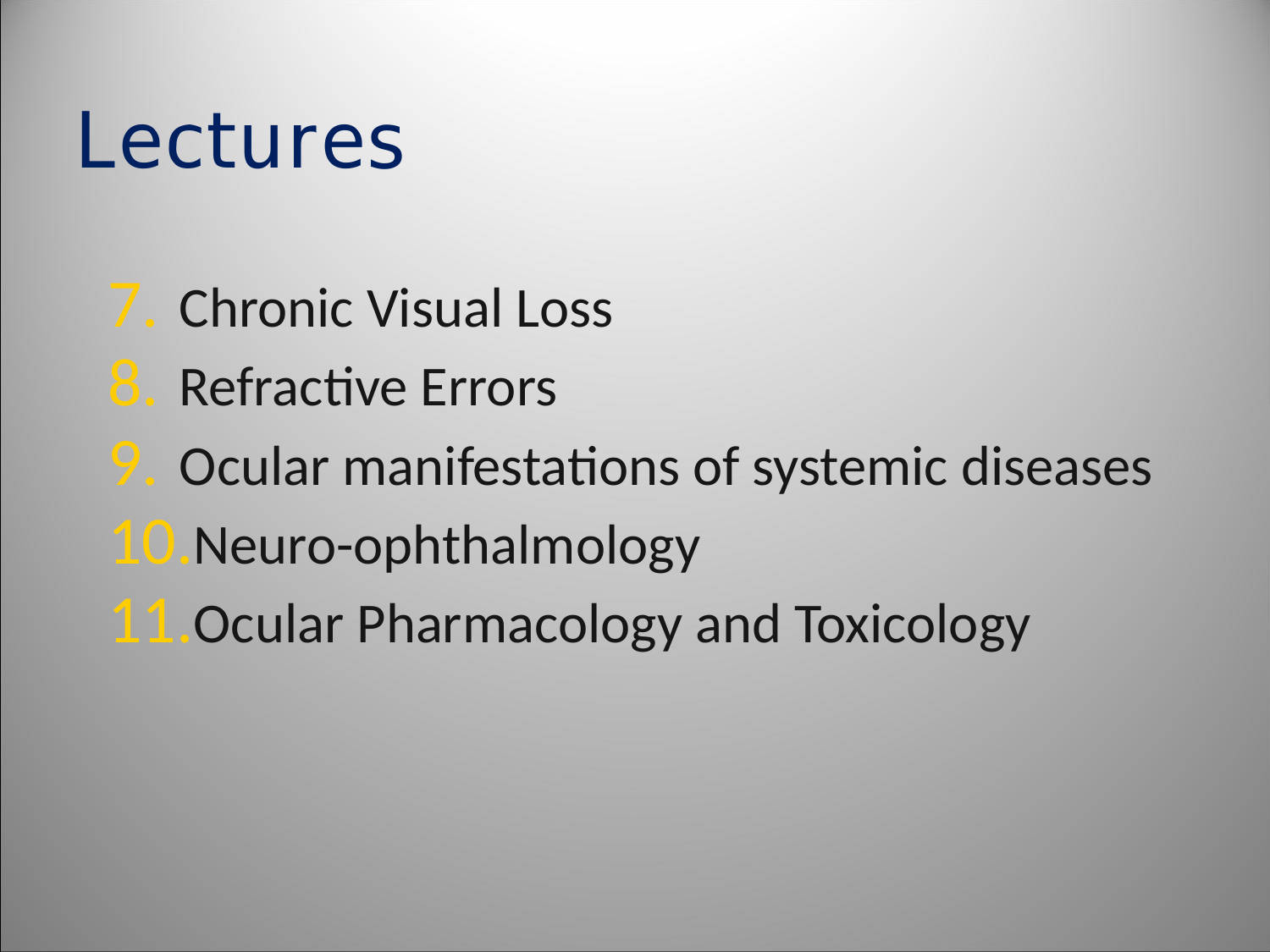

# Lectures
Chronic Visual Loss
Refractive Errors
Ocular manifestations of systemic diseases
Neuro-ophthalmology
Ocular Pharmacology and Toxicology